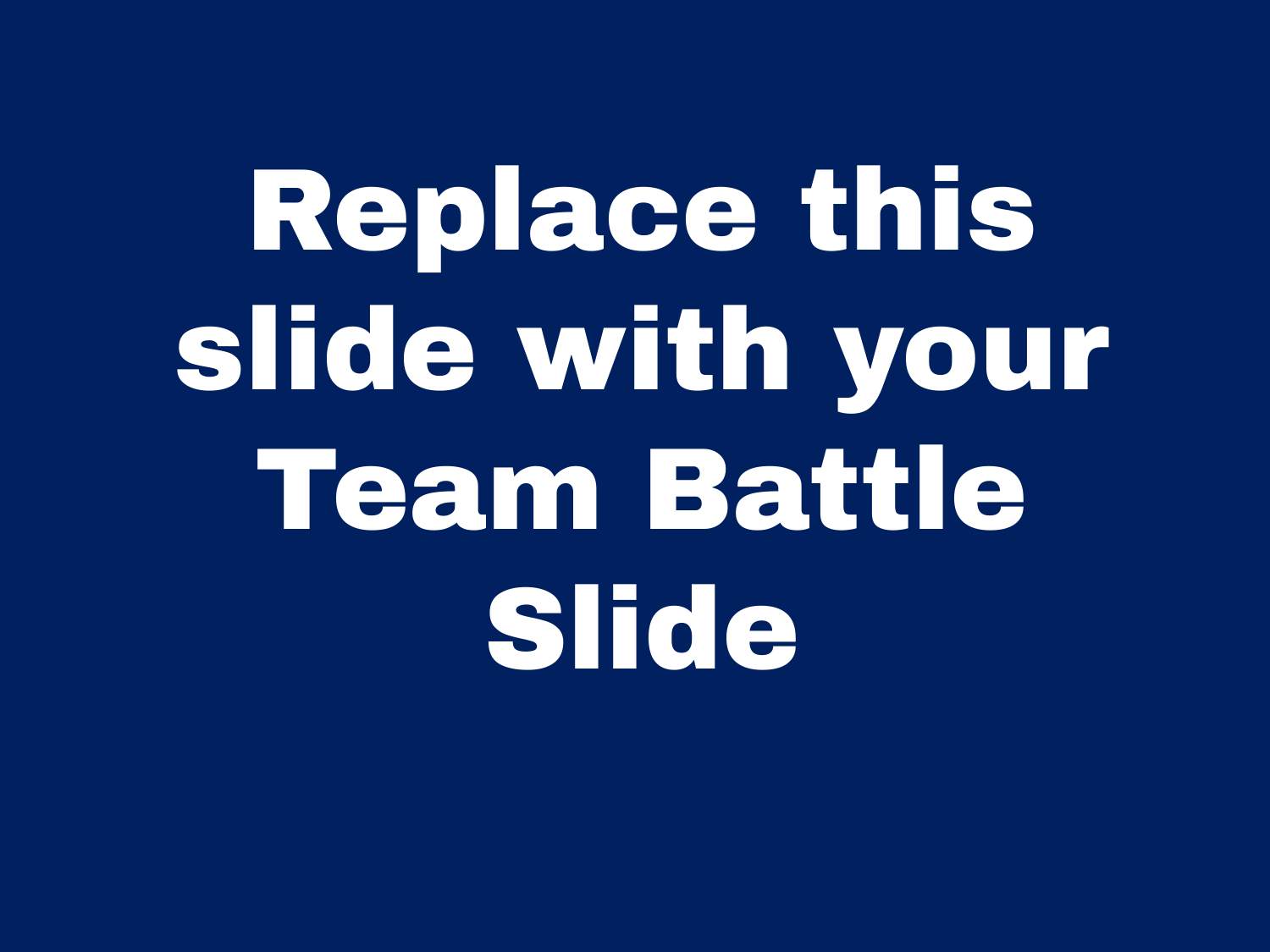

Replace this slide with your Team Battle Slide